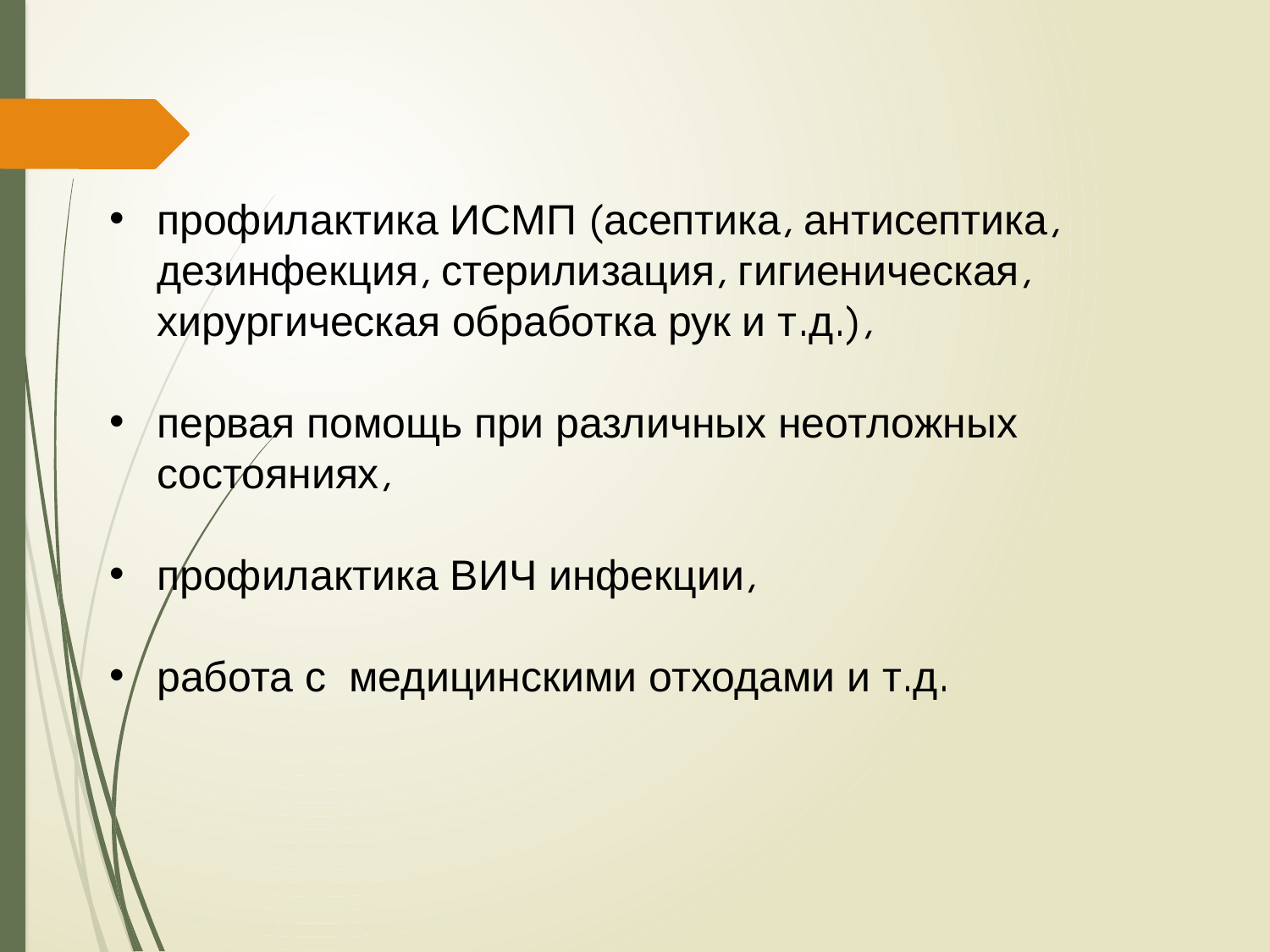

#
профилактика ИСМП (асептика, антисептика, дезинфекция, стерилизация, гигиеническая, хирургическая обработка рук и т.д.),

первая помощь при различных неотложных состояниях,

профилактика ВИЧ инфекции,

работа с  медицинскими отходами и т.д.